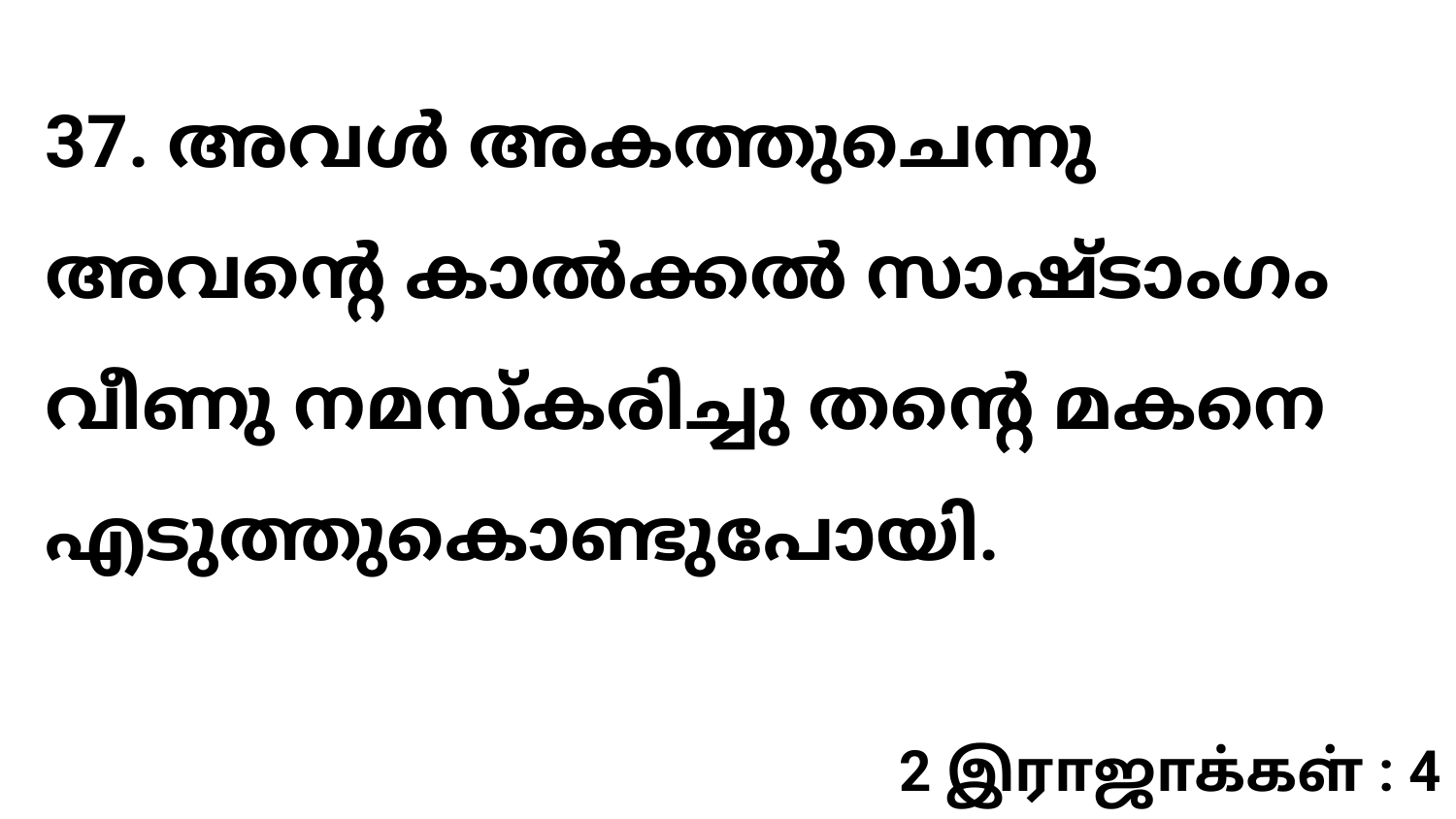

37. അവൾ അകത്തുചെന്നു അവന്റെ കാൽക്കൽ സാഷ്ടാംഗം വീണു നമസ്കരിച്ചു തന്റെ മകനെ എടുത്തുകൊണ്ടുപോയി.
2 இராஜாக்கள் : 4